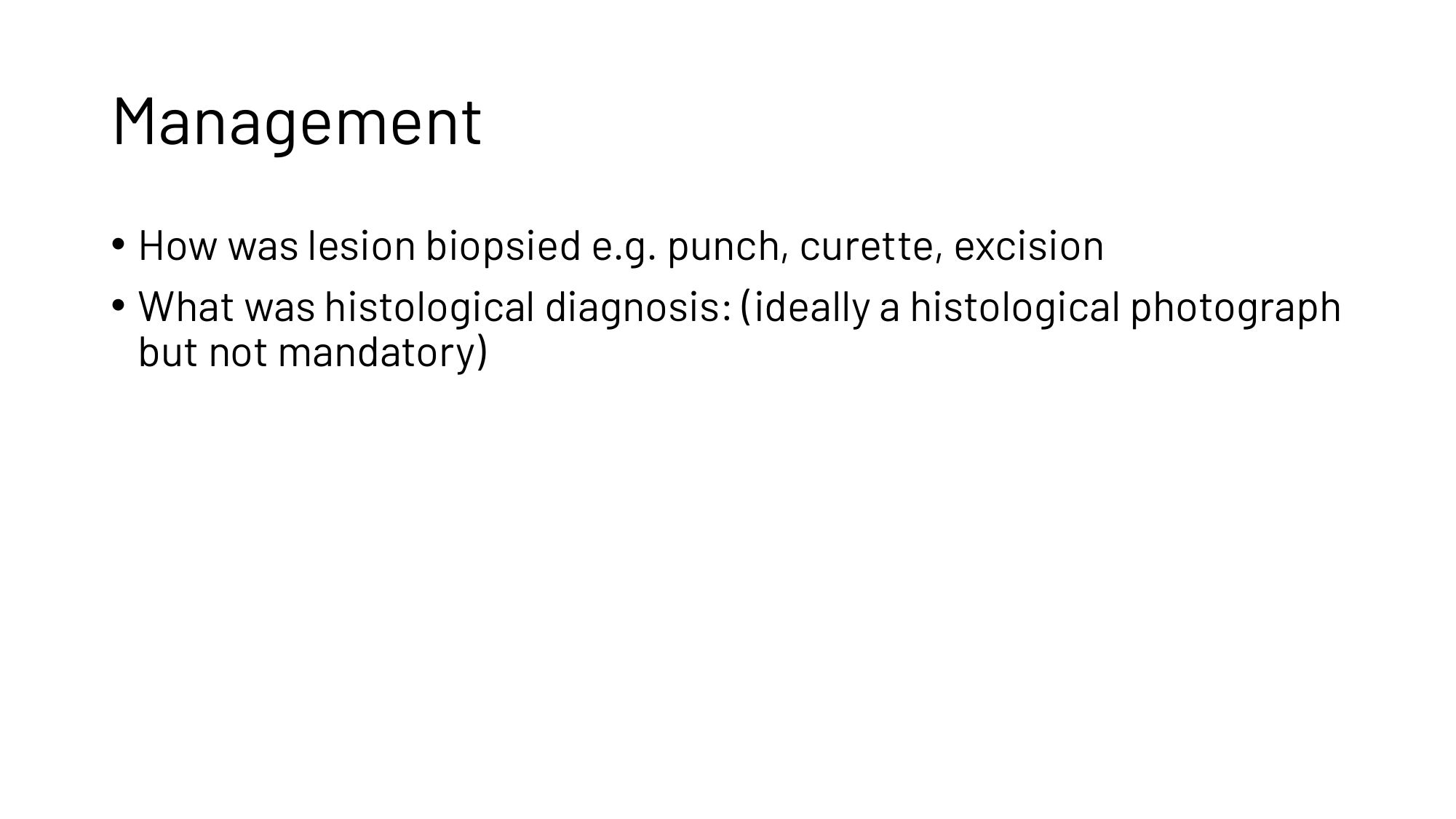

# Management
How was lesion biopsied e.g. punch, curette, excision
What was histological diagnosis: (ideally a histological photograph but not mandatory)